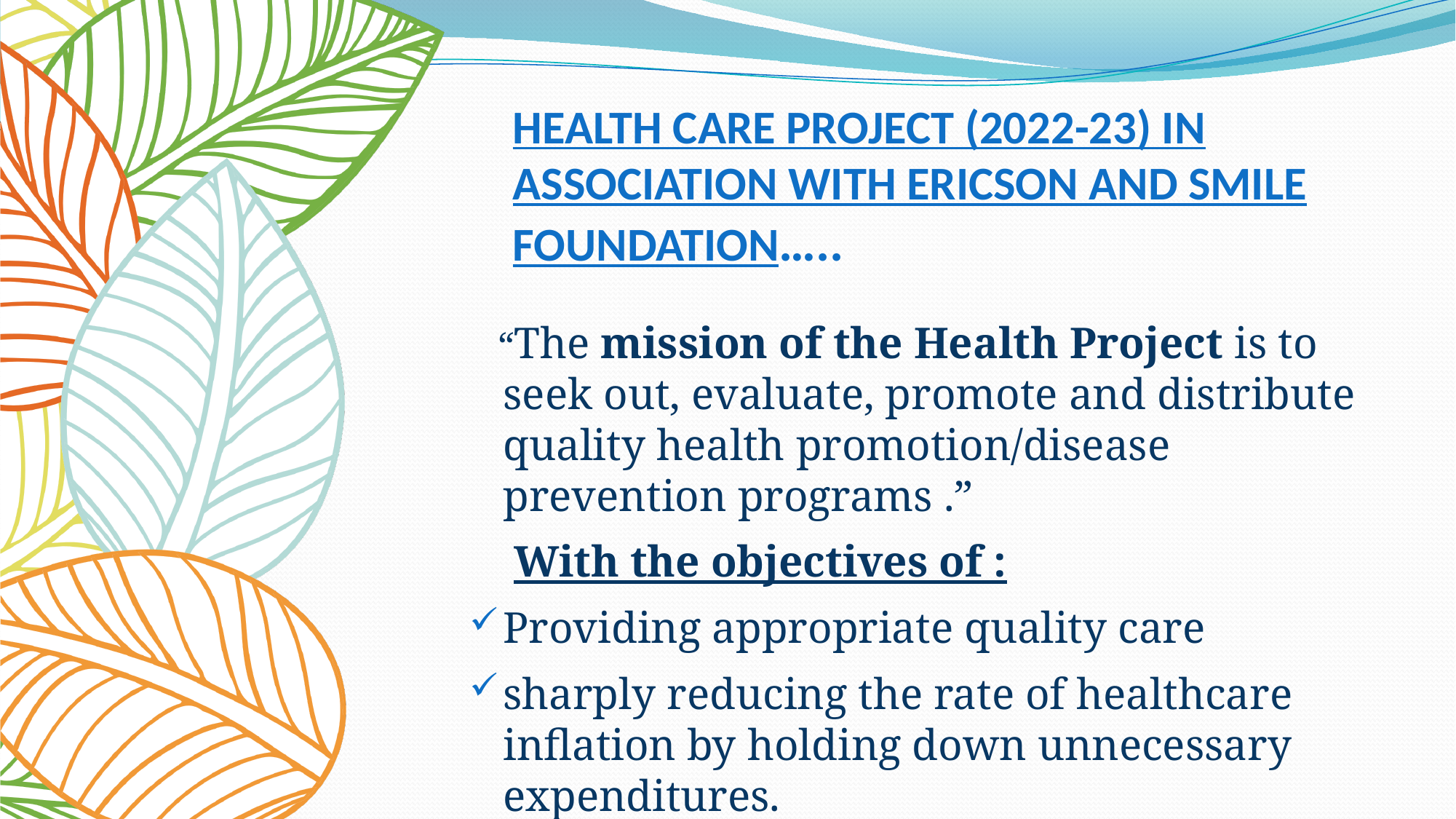

# HEALTH CARE PROJECT (2022-23) IN ASSOCIATION WITH ERICSON AND SMILE FOUNDATION…..
   “The mission of the Health Project is to seek out, evaluate, promote and distribute quality health promotion/disease prevention programs .”
    With the objectives of :
Providing appropriate quality care
sharply reducing the rate of healthcare inflation by holding down unnecessary expenditures.